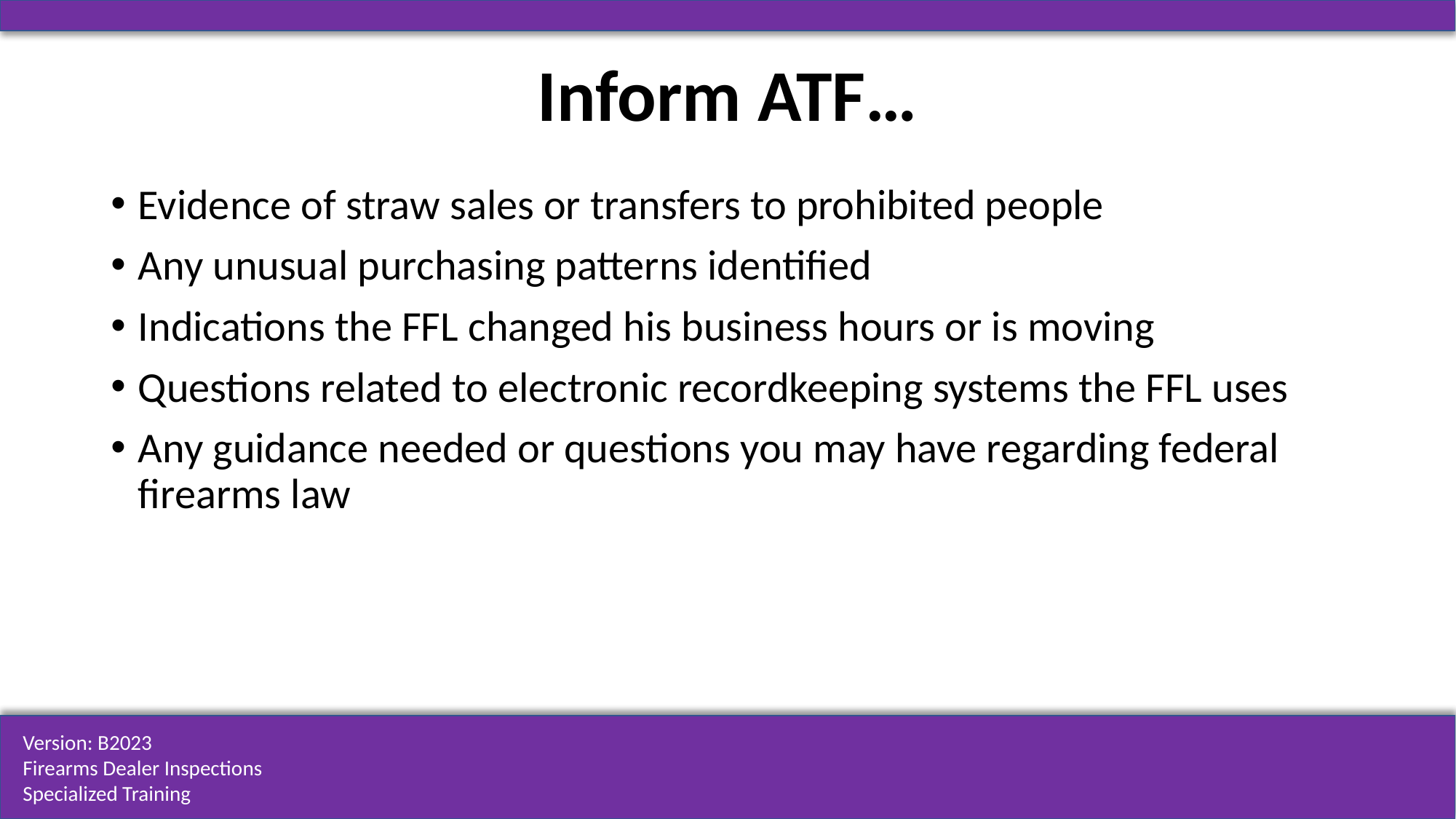

# Inform ATF…
Evidence of straw sales or transfers to prohibited people
Any unusual purchasing patterns identified
Indications the FFL changed his business hours or is moving
Questions related to electronic recordkeeping systems the FFL uses
Any guidance needed or questions you may have regarding federal firearms law